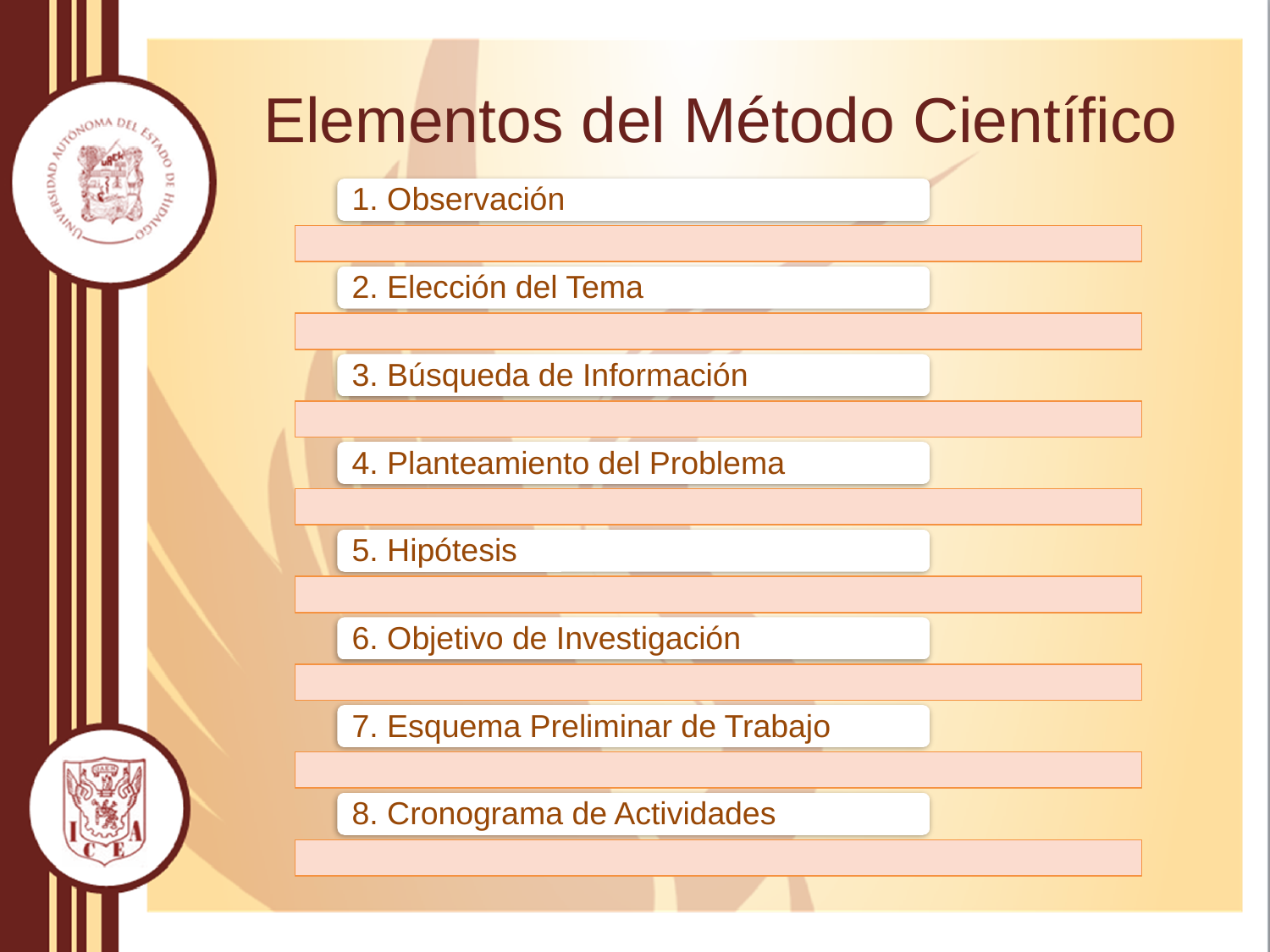

# Elementos del Método Científico
1. Observación
2. Elección del Tema
3. Búsqueda de Información
4. Planteamiento del Problema
5. Hipótesis
6. Objetivo de Investigación
7. Esquema Preliminar de Trabajo
8. Cronograma de Actividades